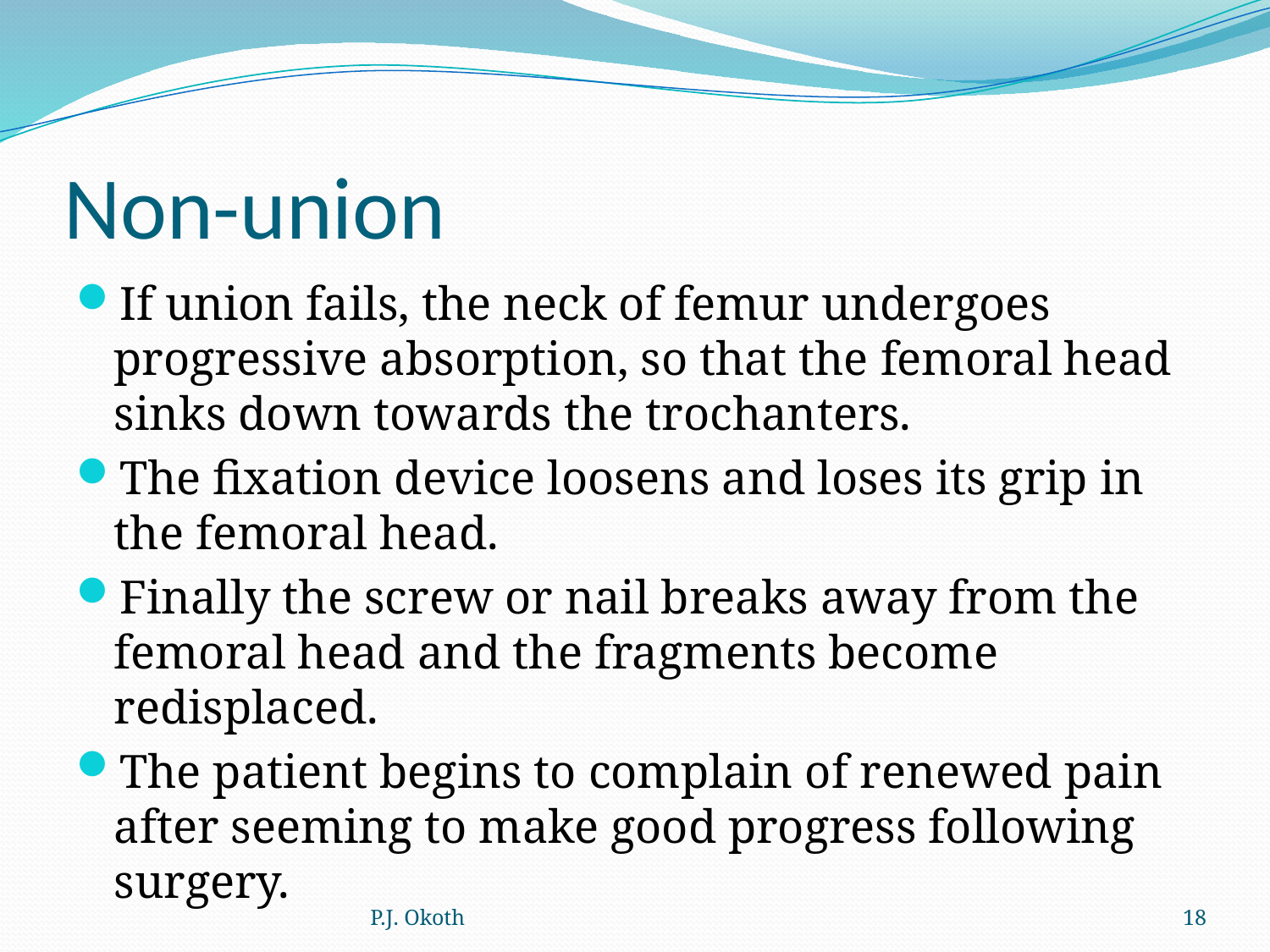

# Non-union
If union fails, the neck of femur undergoes progressive absorption, so that the femoral head sinks down towards the trochanters.
The fixation device loosens and loses its grip in the femoral head.
Finally the screw or nail breaks away from the femoral head and the fragments become redisplaced.
The patient begins to complain of renewed pain after seeming to make good progress following surgery.
P.J. Okoth
18